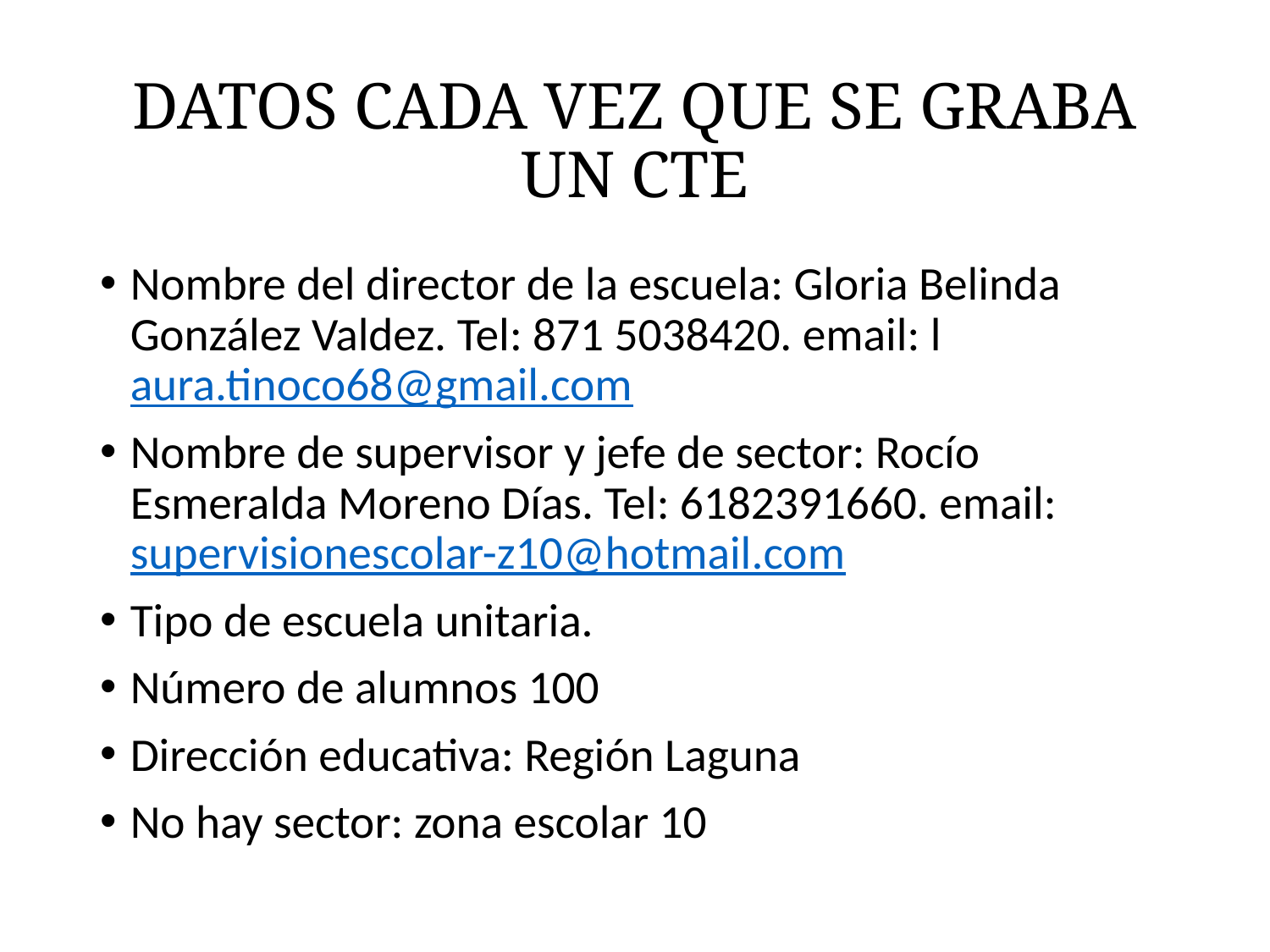

# DATOS CADA VEZ QUE SE GRABA UN CTE
Nombre del director de la escuela: Gloria Belinda González Valdez. Tel: 871 5038420. email: laura.tinoco68@gmail.com
Nombre de supervisor y jefe de sector: Rocío Esmeralda Moreno Días. Tel: 6182391660. email: supervisionescolar-z10@hotmail.com
Tipo de escuela unitaria.
Número de alumnos 100
Dirección educativa: Región Laguna
No hay sector: zona escolar 10